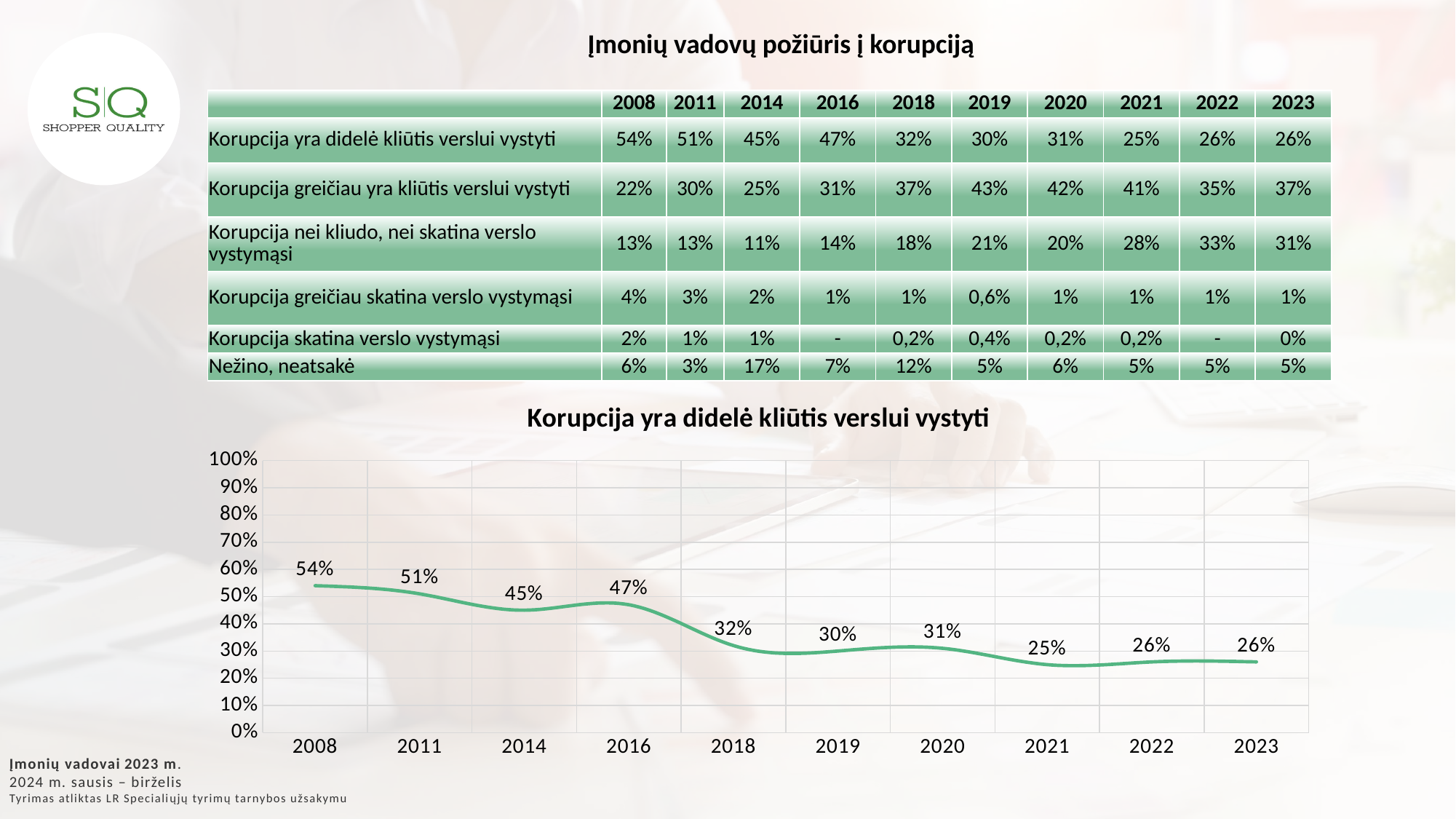

Įmonių vadovų požiūris į korupciją

|  | 2008 | 2011 | 2014 | 2016 | 2018 | 2019 | 2020 | 2021 | 2022 | 2023 |
| --- | --- | --- | --- | --- | --- | --- | --- | --- | --- | --- |
| Korupcija yra didelė kliūtis verslui vystyti | 54% | 51% | 45% | 47% | 32% | 30% | 31% | 25% | 26% | 26% |
| Korupcija greičiau yra kliūtis verslui vystyti | 22% | 30% | 25% | 31% | 37% | 43% | 42% | 41% | 35% | 37% |
| Korupcija nei kliudo, nei skatina verslo vystymąsi | 13% | 13% | 11% | 14% | 18% | 21% | 20% | 28% | 33% | 31% |
| Korupcija greičiau skatina verslo vystymąsi | 4% | 3% | 2% | 1% | 1% | 0,6% | 1% | 1% | 1% | 1% |
| Korupcija skatina verslo vystymąsi | 2% | 1% | 1% | - | 0,2% | 0,4% | 0,2% | 0,2% | - | 0% |
| Nežino, neatsakė | 6% | 3% | 17% | 7% | 12% | 5% | 6% | 5% | 5% | 5% |

### Chart: Korupcija yra didelė kliūtis verslui vystyti

| Category |  |
|---|---|
| 2008 | 0.54 |
| 2011 | 0.51 |
| 2014 | 0.45 |
| 2016 | 0.47 |
| 2018 | 0.32 |
| 2019 | 0.3 |
| 2020 | 0.31 |
| 2021 | 0.25 |
| 2022 | 0.26 |
| 2023 | 0.26 |
Įmonių vadovai 2023 m.
2024 m. sausis – birželis
Tyrimas atliktas LR Specialiųjų tyrimų tarnybos užsakymu